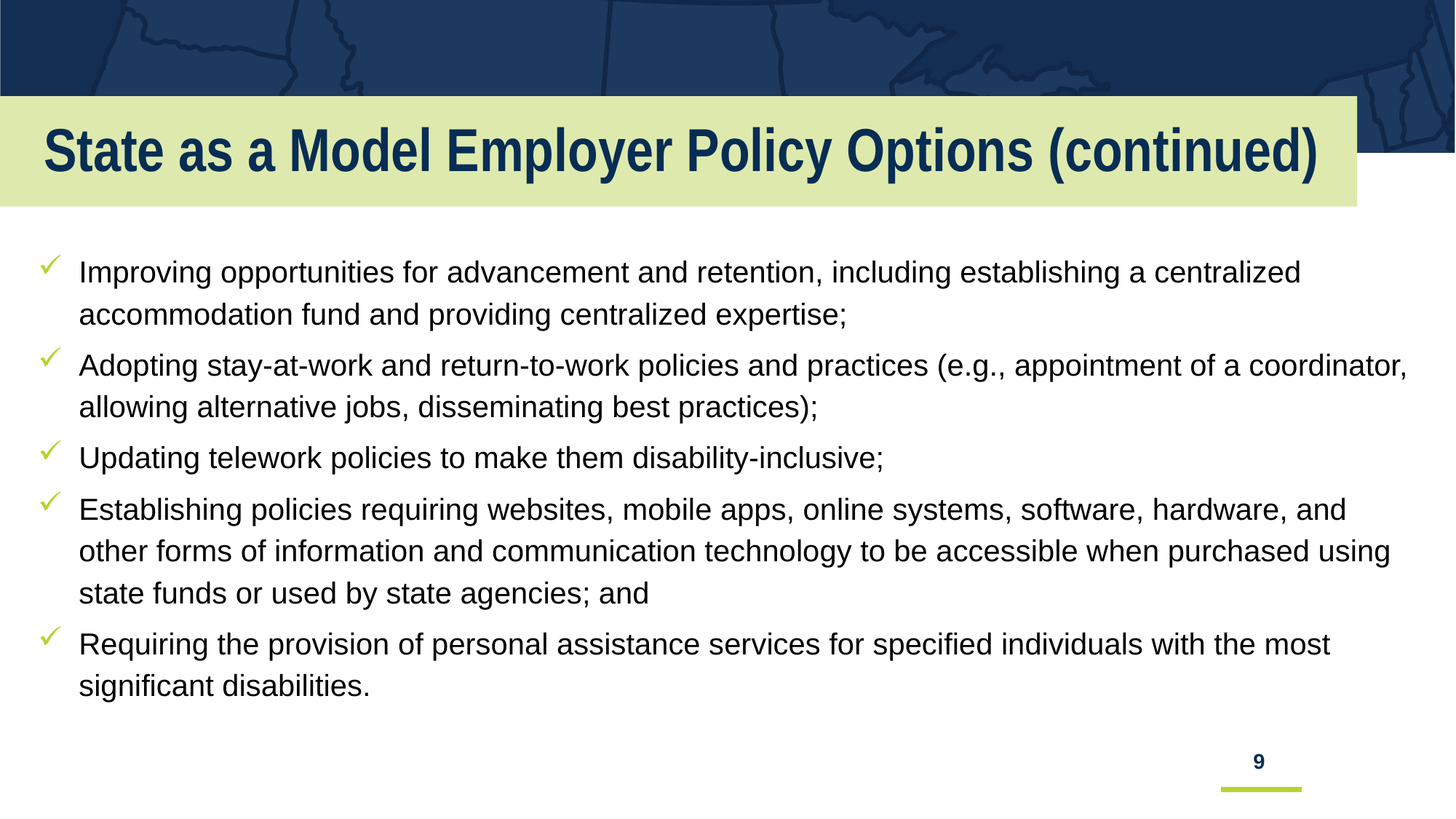

# State as a Model Employer Policy Options (continued)
Improving opportunities for advancement and retention, including establishing a centralized accommodation fund and providing centralized expertise;
Adopting stay-at-work and return-to-work policies and practices (e.g., appointment of a coordinator, allowing alternative jobs, disseminating best practices);
Updating telework policies to make them disability-inclusive;
Establishing policies requiring websites, mobile apps, online systems, software, hardware, and other forms of information and communication technology to be accessible when purchased using state funds or used by state agencies; and
Requiring the provision of personal assistance services for specified individuals with the most significant disabilities.